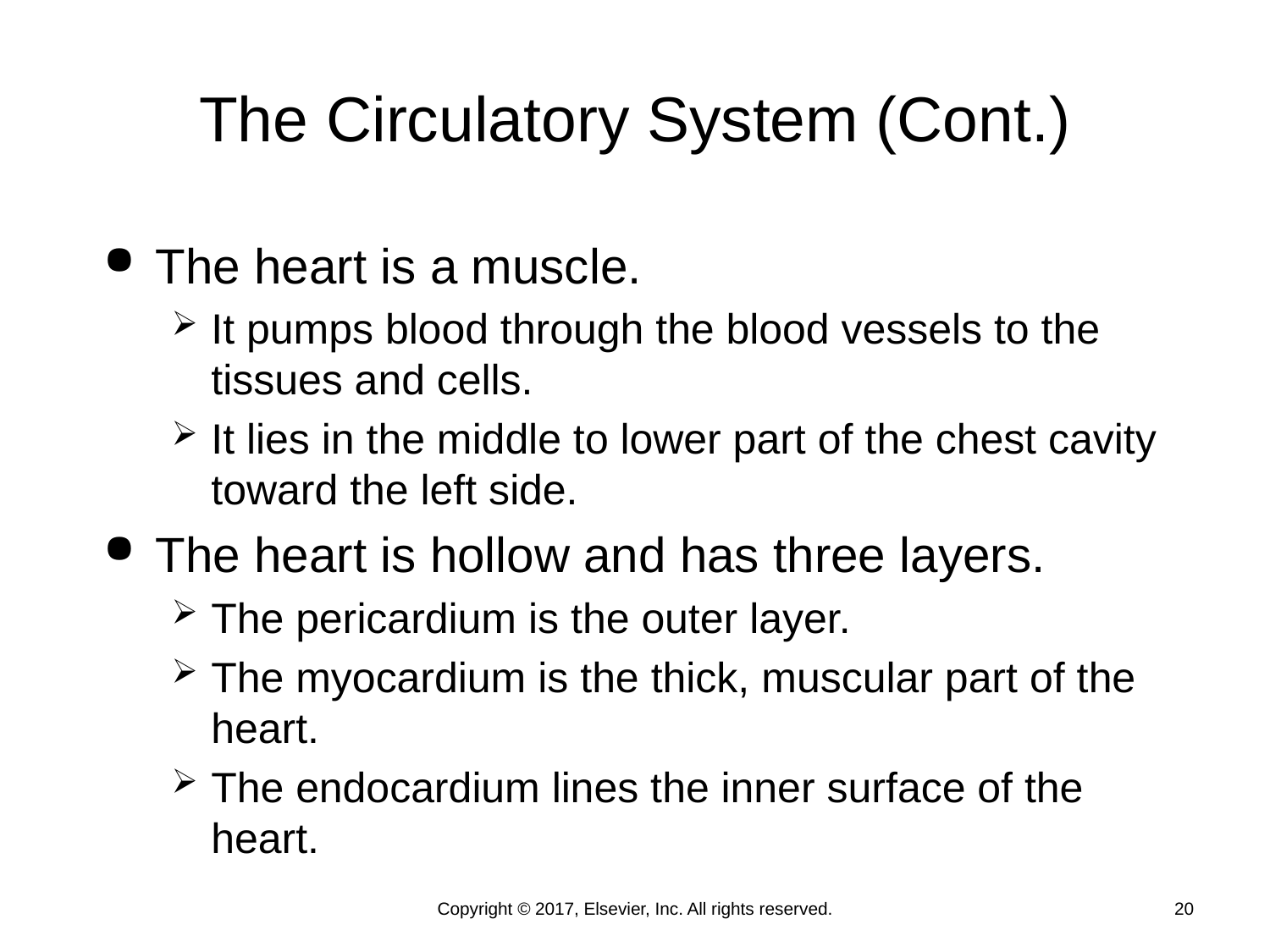

# The Circulatory System (Cont.)
The heart is a muscle.
It pumps blood through the blood vessels to the tissues and cells.
It lies in the middle to lower part of the chest cavity toward the left side.
The heart is hollow and has three layers.
The pericardium is the outer layer.
The myocardium is the thick, muscular part of the heart.
The endocardium lines the inner surface of the heart.
Copyright © 2017, Elsevier, Inc. All rights reserved.
20